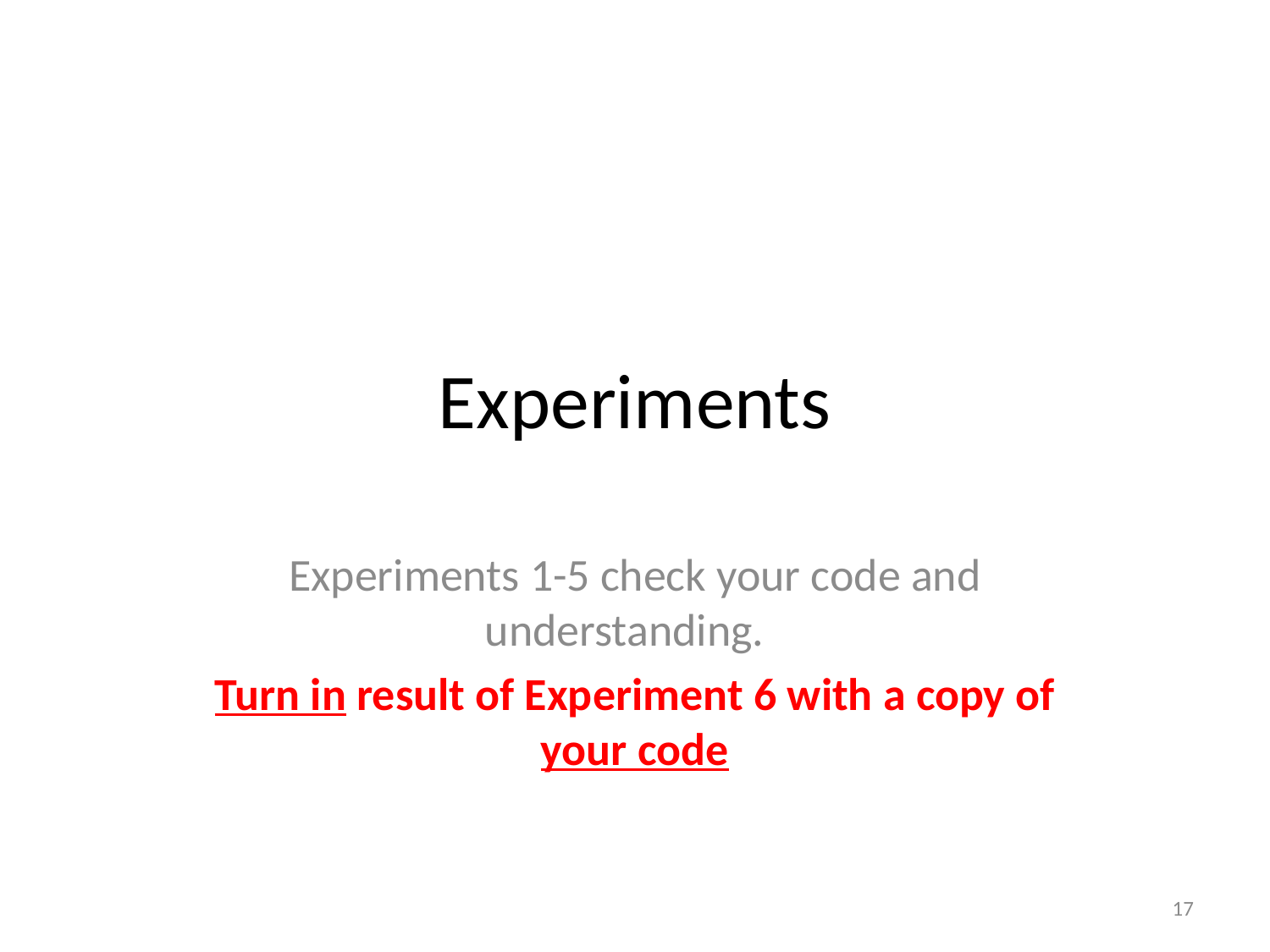

# Experiments
Experiments 1-5 check your code and understanding.
Turn in result of Experiment 6 with a copy of your code
17